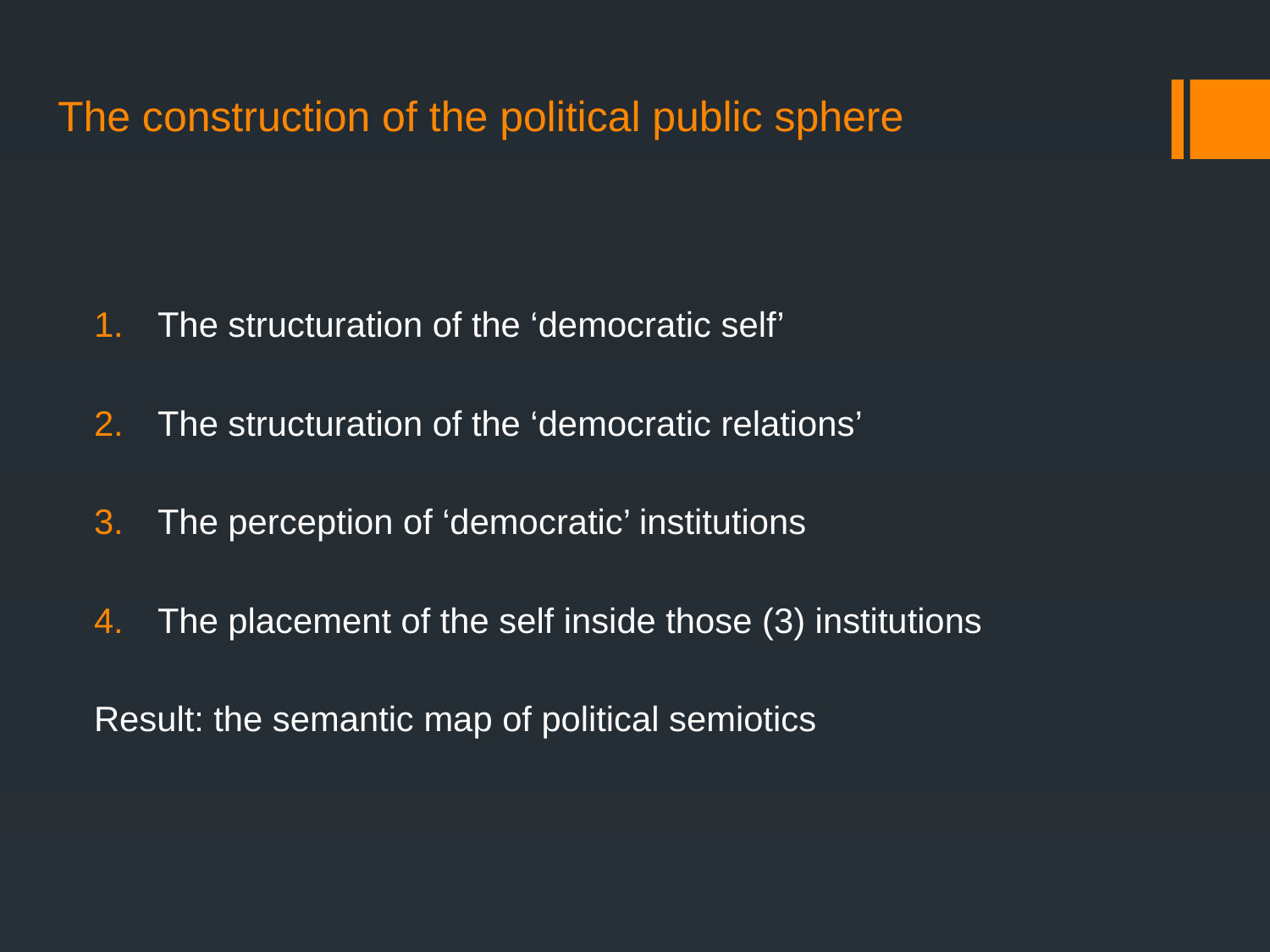

# The construction of the political public sphere

The structuration of the ‘democratic self’

The structuration of the ‘democratic relations’

The perception of ‘democratic’ institutions

The placement of the self inside those (3) institutions

Result: the semantic map of political semiotics